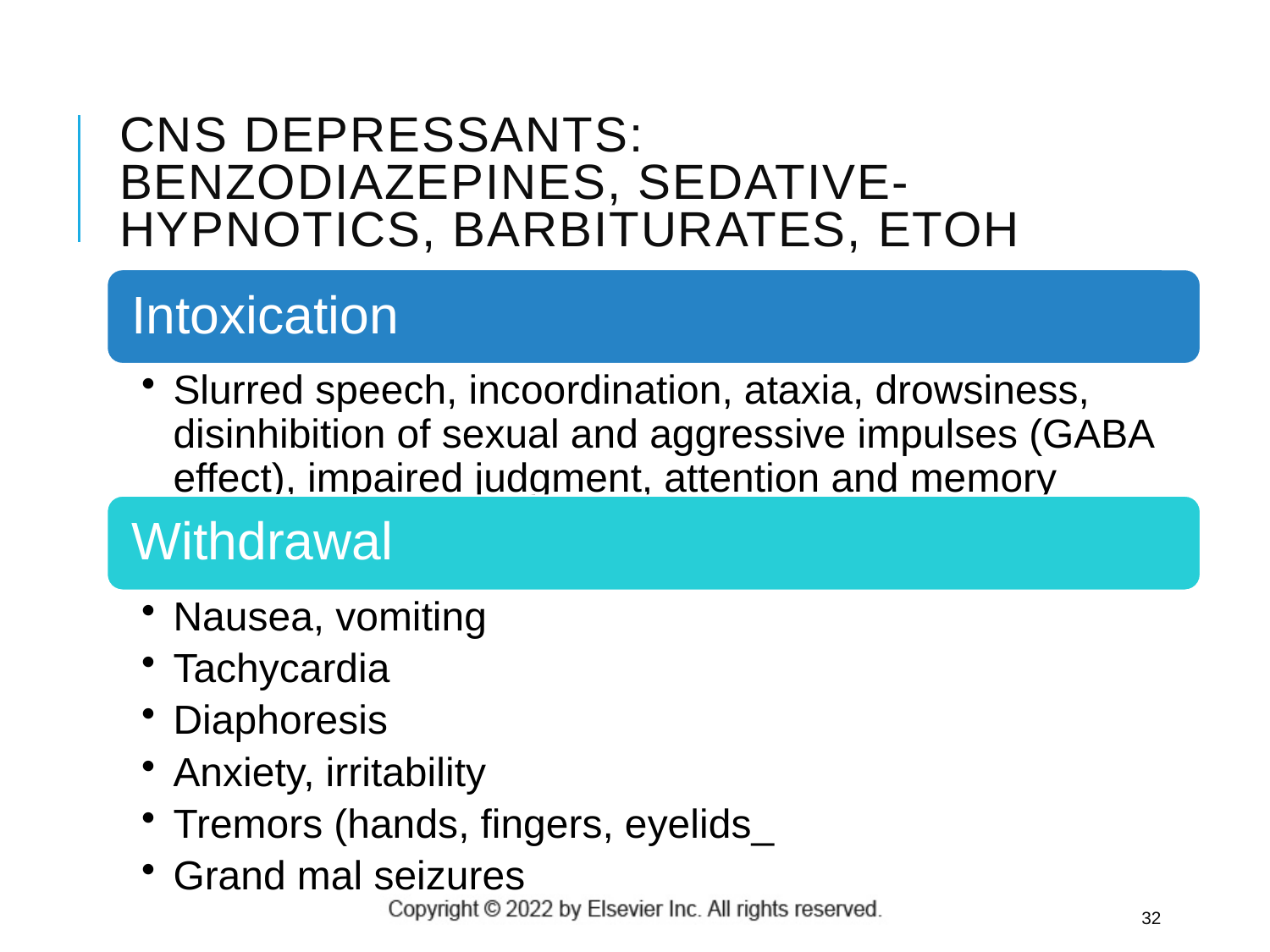

# CNS Depressants: Benzodiazepines, Sedative-Hypnotics, Barbiturates, ETOH
Intoxication
Slurred speech, incoordination, ataxia, drowsiness, disinhibition of sexual and aggressive impulses (GABA effect), impaired judgment, attention and memory disturbances
Withdrawal
Nausea, vomiting
Tachycardia
Diaphoresis
Anxiety, irritability
Tremors (hands, fingers, eyelids_
Grand mal seizures
32